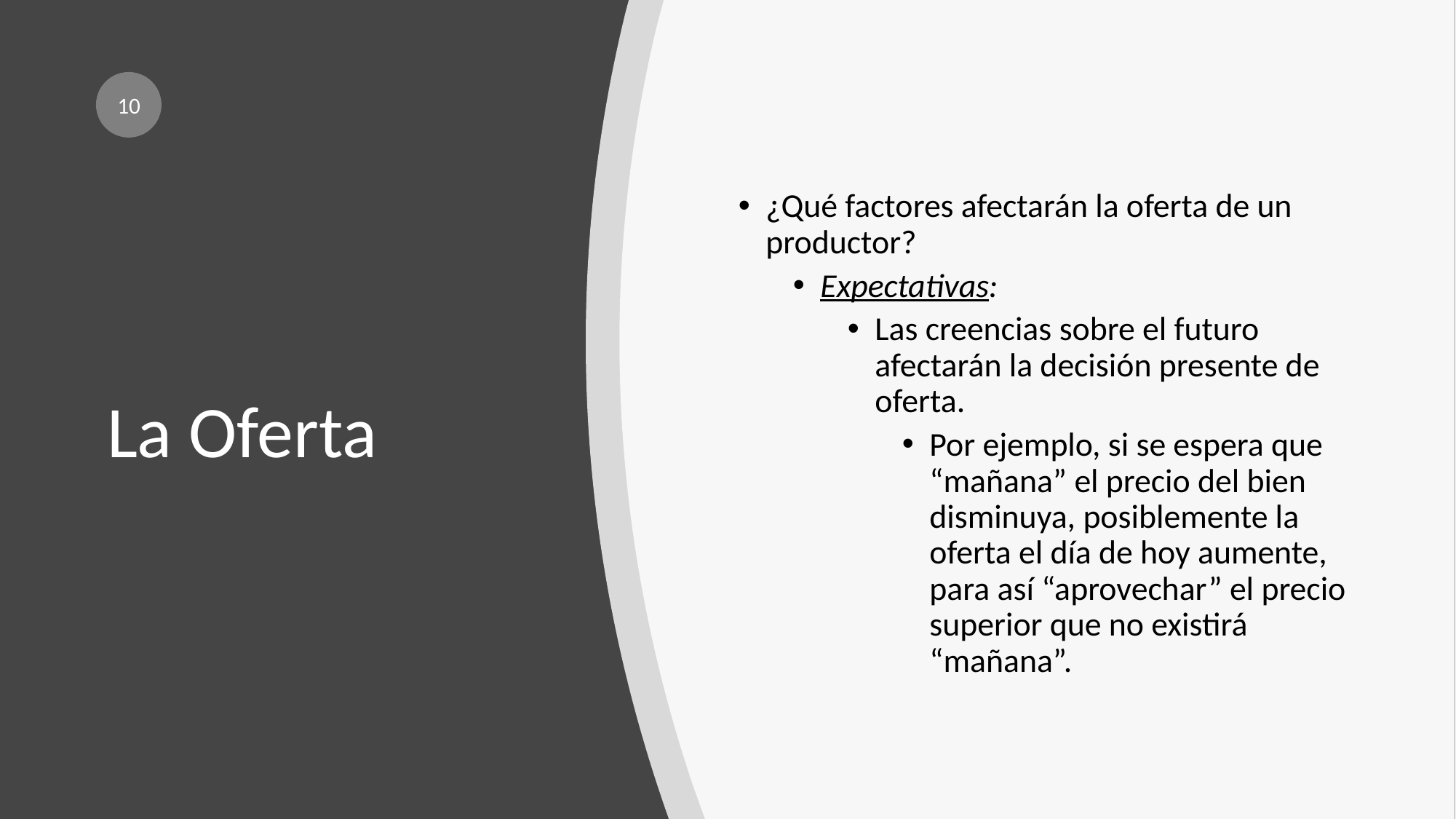

10
¿Qué factores afectarán la oferta de un productor?
Expectativas:
Las creencias sobre el futuro afectarán la decisión presente de oferta.
Por ejemplo, si se espera que “mañana” el precio del bien disminuya, posiblemente la oferta el día de hoy aumente, para así “aprovechar” el precio superior que no existirá “mañana”.
# La Oferta